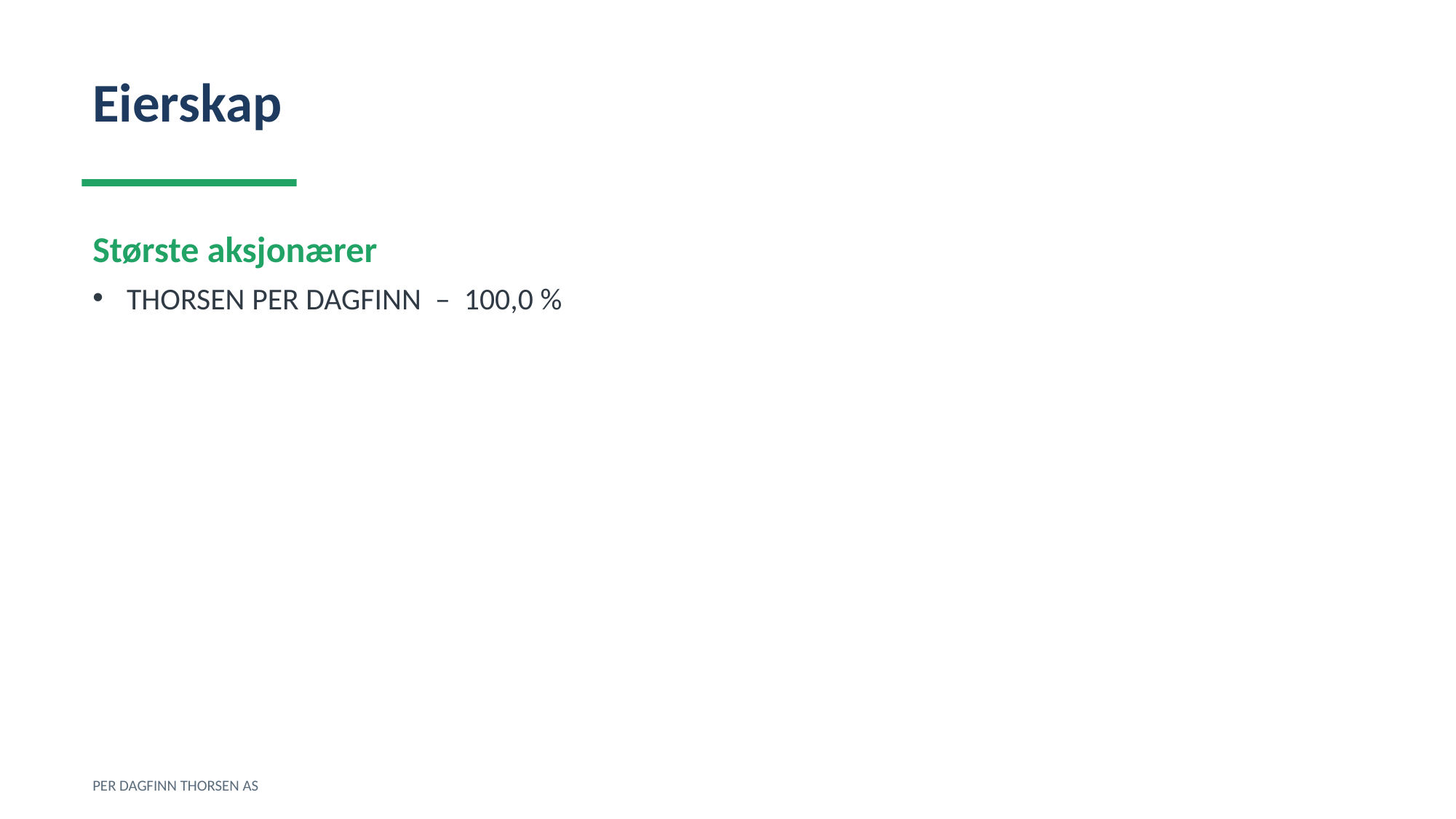

Eierskap

Største aksjonærer
THORSEN PER DAGFINN  –  100,0 %
PER DAGFINN THORSEN AS